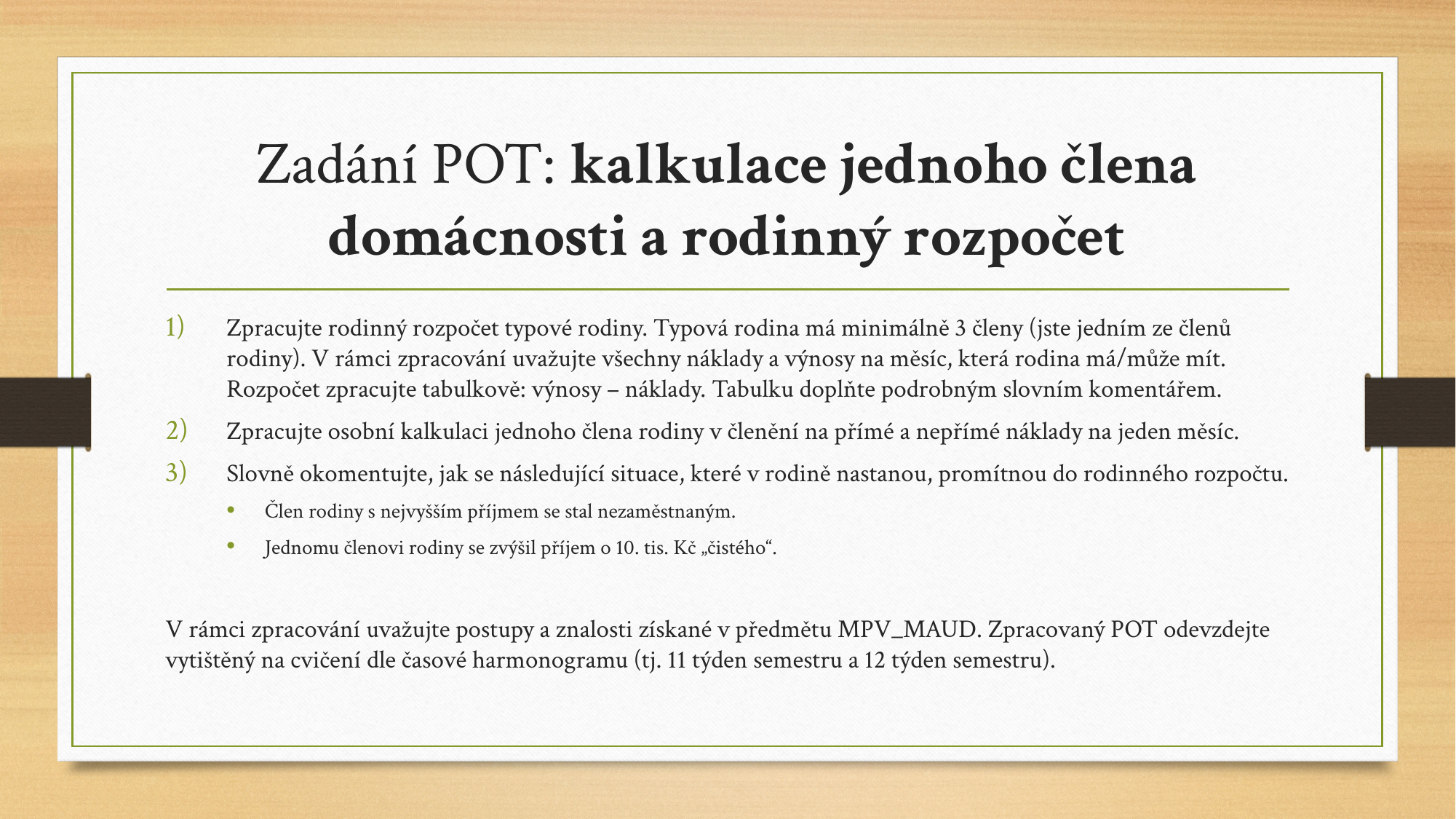

# Zadání POT: kalkulace jednoho člena domácnosti a rodinný rozpočet
Zpracujte rodinný rozpočet typové rodiny. Typová rodina má minimálně 3 členy (jste jedním ze členů rodiny). V rámci zpracování uvažujte všechny náklady a výnosy na měsíc, která rodina má/může mít. Rozpočet zpracujte tabulkově: výnosy – náklady. Tabulku doplňte podrobným slovním komentářem.
Zpracujte osobní kalkulaci jednoho člena rodiny v členění na přímé a nepřímé náklady na jeden měsíc.
Slovně okomentujte, jak se následující situace, které v rodině nastanou, promítnou do rodinného rozpočtu.
Člen rodiny s nejvyšším příjmem se stal nezaměstnaným.
Jednomu členovi rodiny se zvýšil příjem o 10. tis. Kč „čistého“.

V rámci zpracování uvažujte postupy a znalosti získané v předmětu MPV_MAUD. Zpracovaný POT odevzdejte vytištěný na cvičení dle časové harmonogramu (tj. 11 týden semestru a 12 týden semestru).